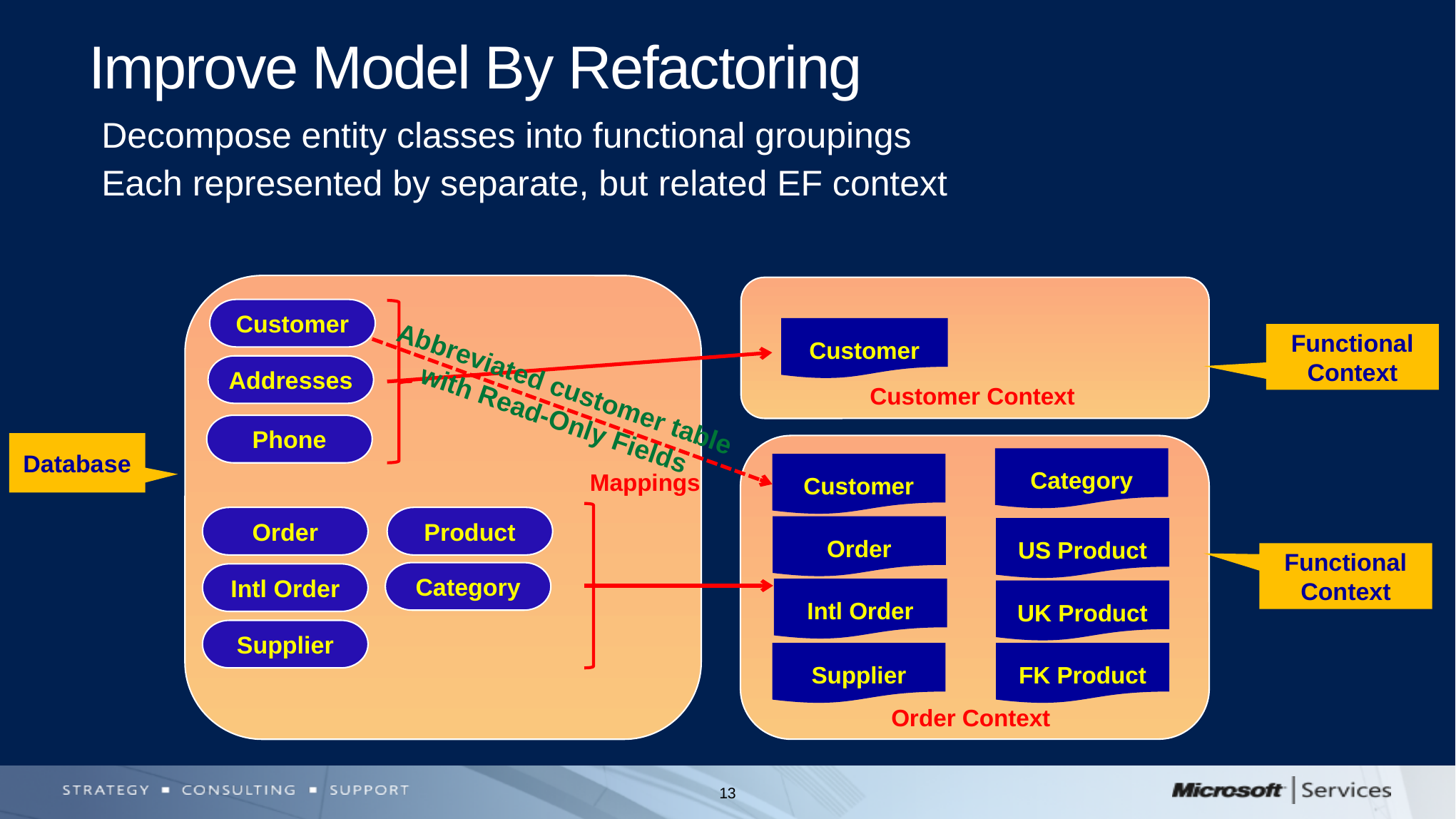

# Improve Model By Refactoring
Decompose entity classes into functional groupings
Each represented by separate, but related EF context

Customer

Customer
Functional
Context
Addresses
Abbreviated customer table
with Read-Only Fields
Customer Context
Phone
Database

Category
Customer
Mappings

Order
Product
Order
US Product
Functional
Context
Category
Intl Order
Intl Order
UK Product
Supplier
Supplier
FK Product
Order Context